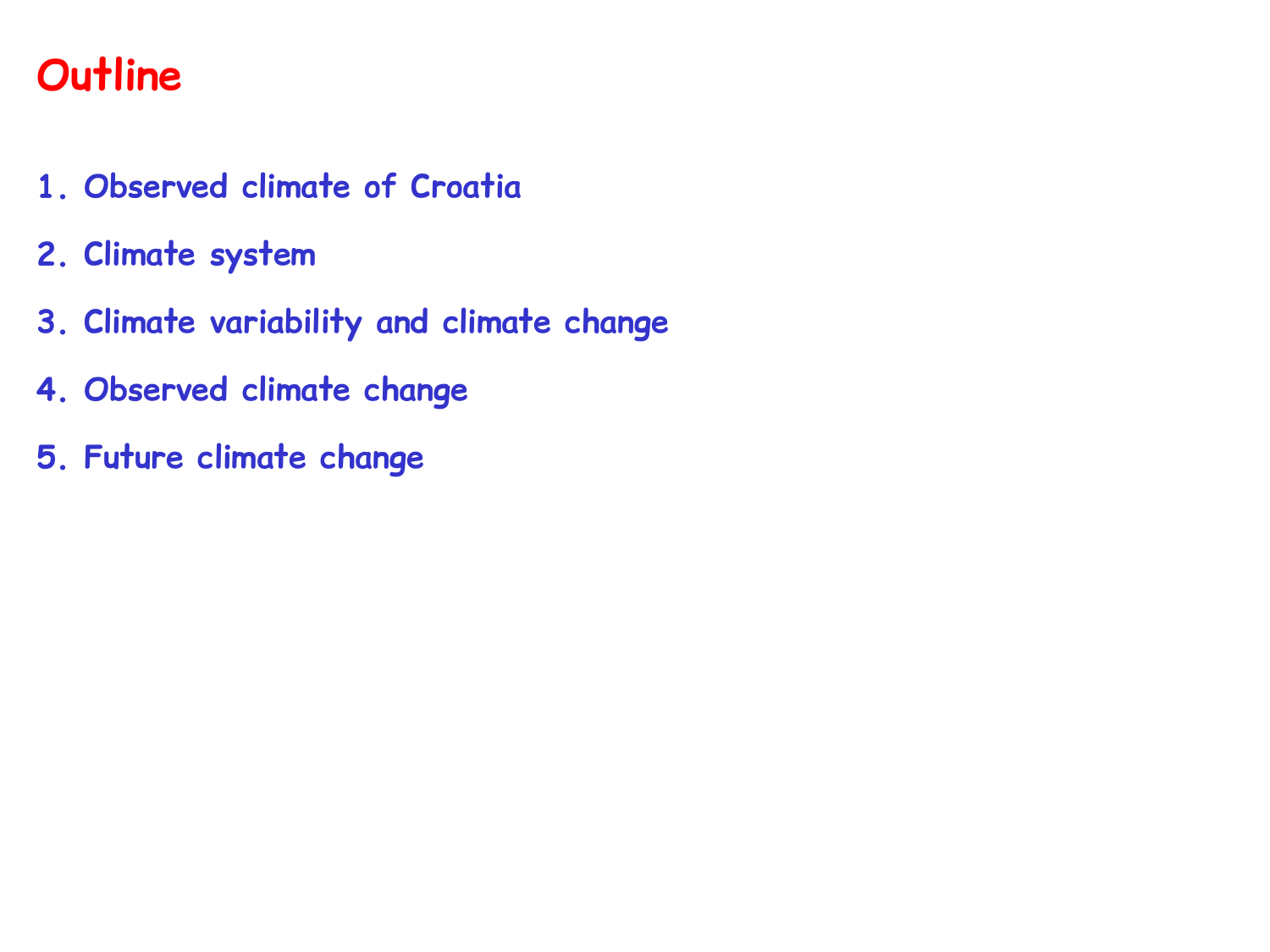

Outline

1. Observed climate of Croatia

2. Climate system

3. Climate variability and climate change

4. Observed climate change

5. Future climate change